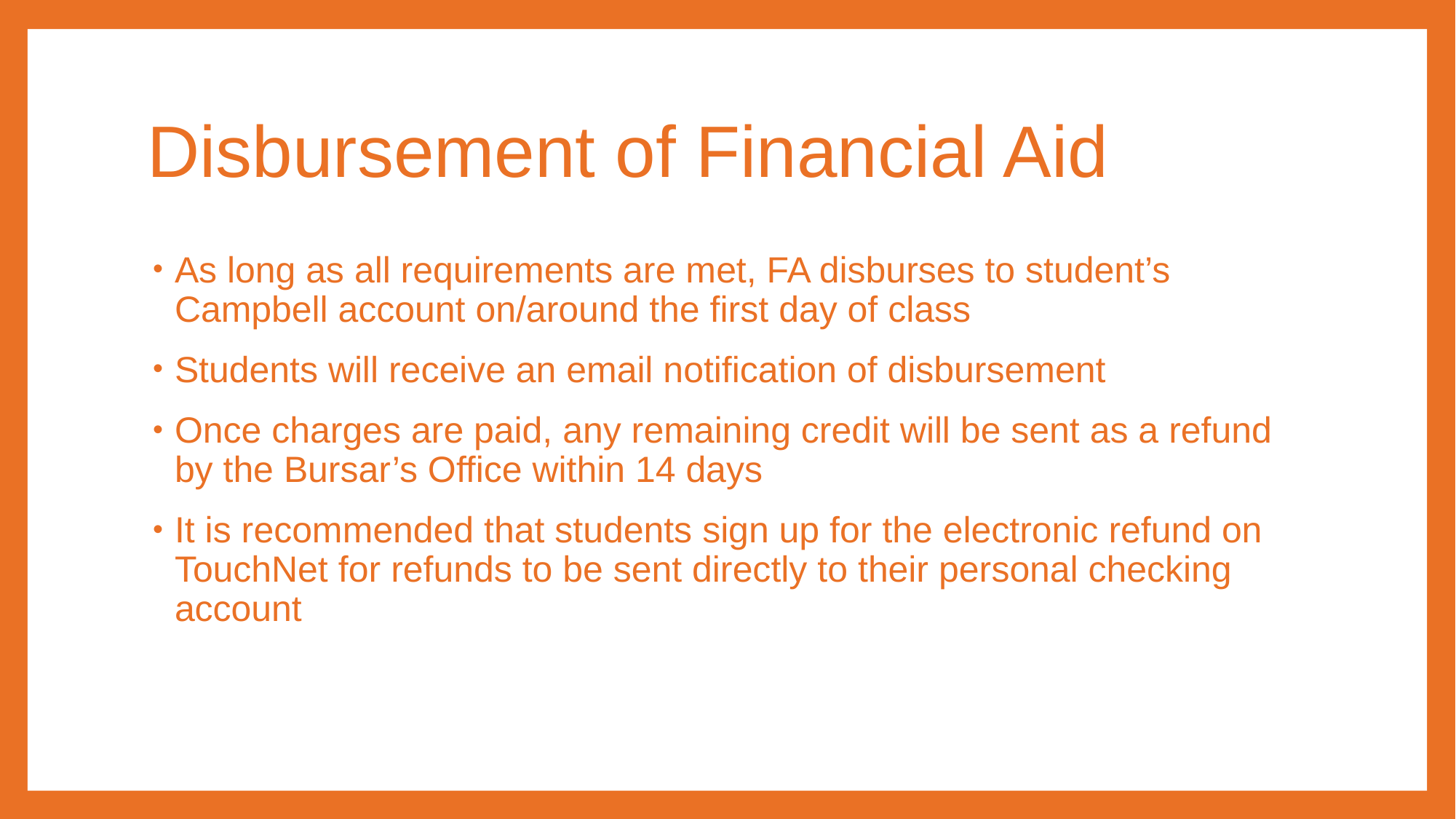

# Disbursement of Financial Aid
As long as all requirements are met, FA disburses to student’s Campbell account on/around the first day of class
Students will receive an email notification of disbursement
Once charges are paid, any remaining credit will be sent as a refund by the Bursar’s Office within 14 days
It is recommended that students sign up for the electronic refund on TouchNet for refunds to be sent directly to their personal checking account